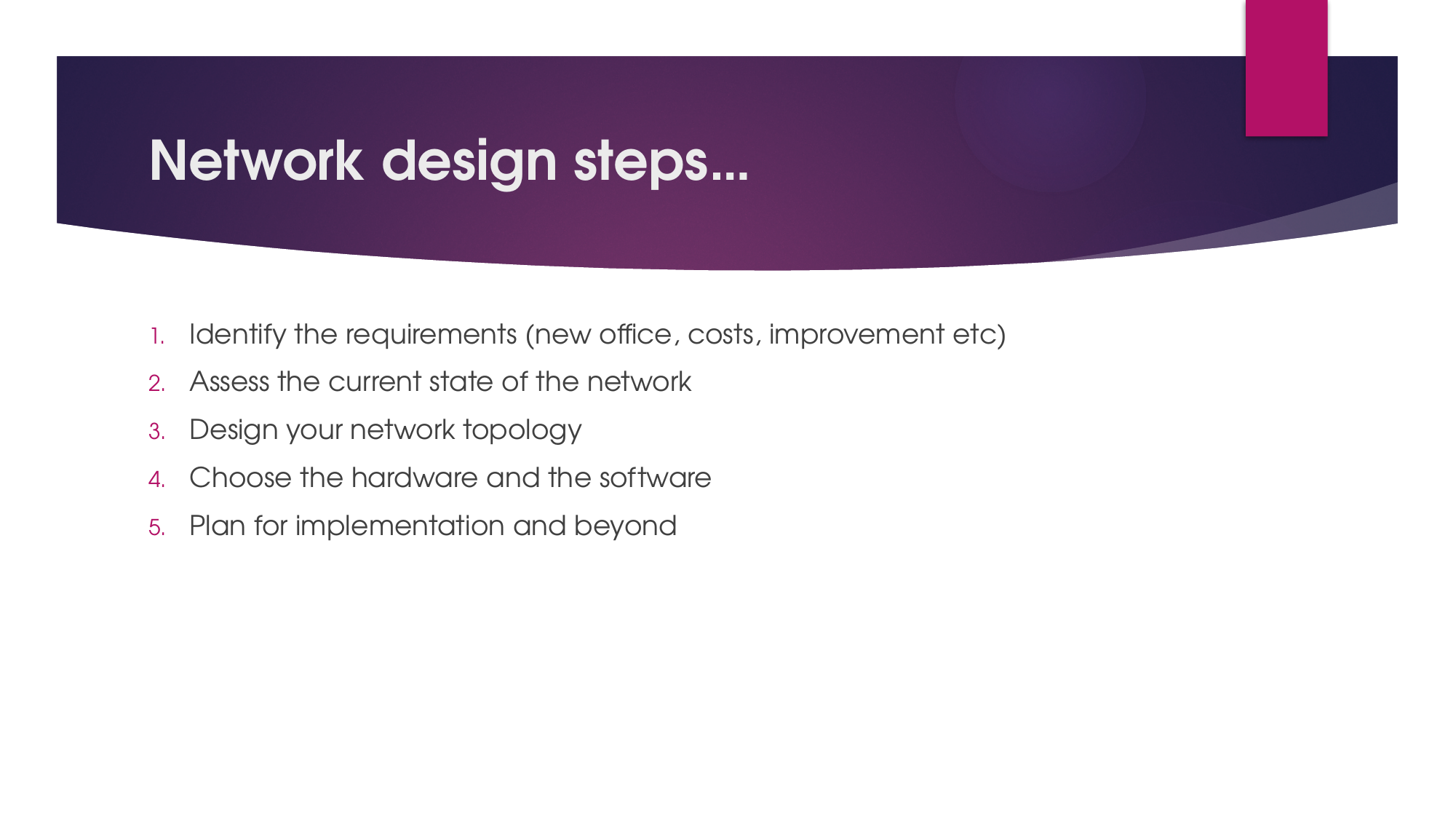

# Network design steps…
Identify the requirements (new office, costs, improvement etc)
Assess the current state of the network
Design your network topology
Choose the hardware and the software
Plan for implementation and beyond